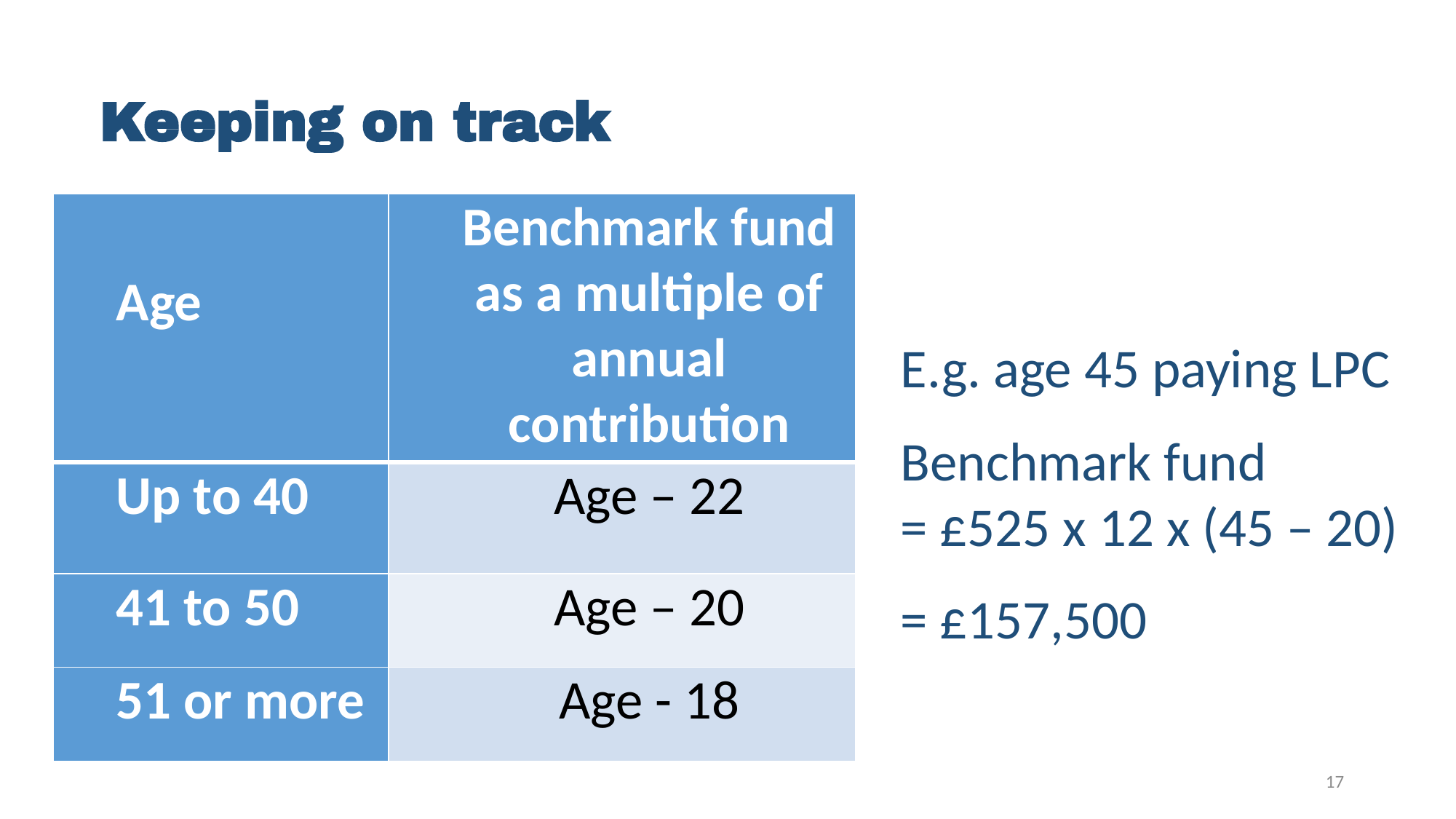

# Keeping on track
| Age | Benchmark fund as a multiple of annual contribution |
| --- | --- |
| Up to 40 | Age – 22 |
| 41 to 50 | Age – 20 |
| 51 or more | Age - 18 |
E.g. age 45 paying LPC
Benchmark fund            = £525 x 12 x (45 – 20)
= £157,500
17